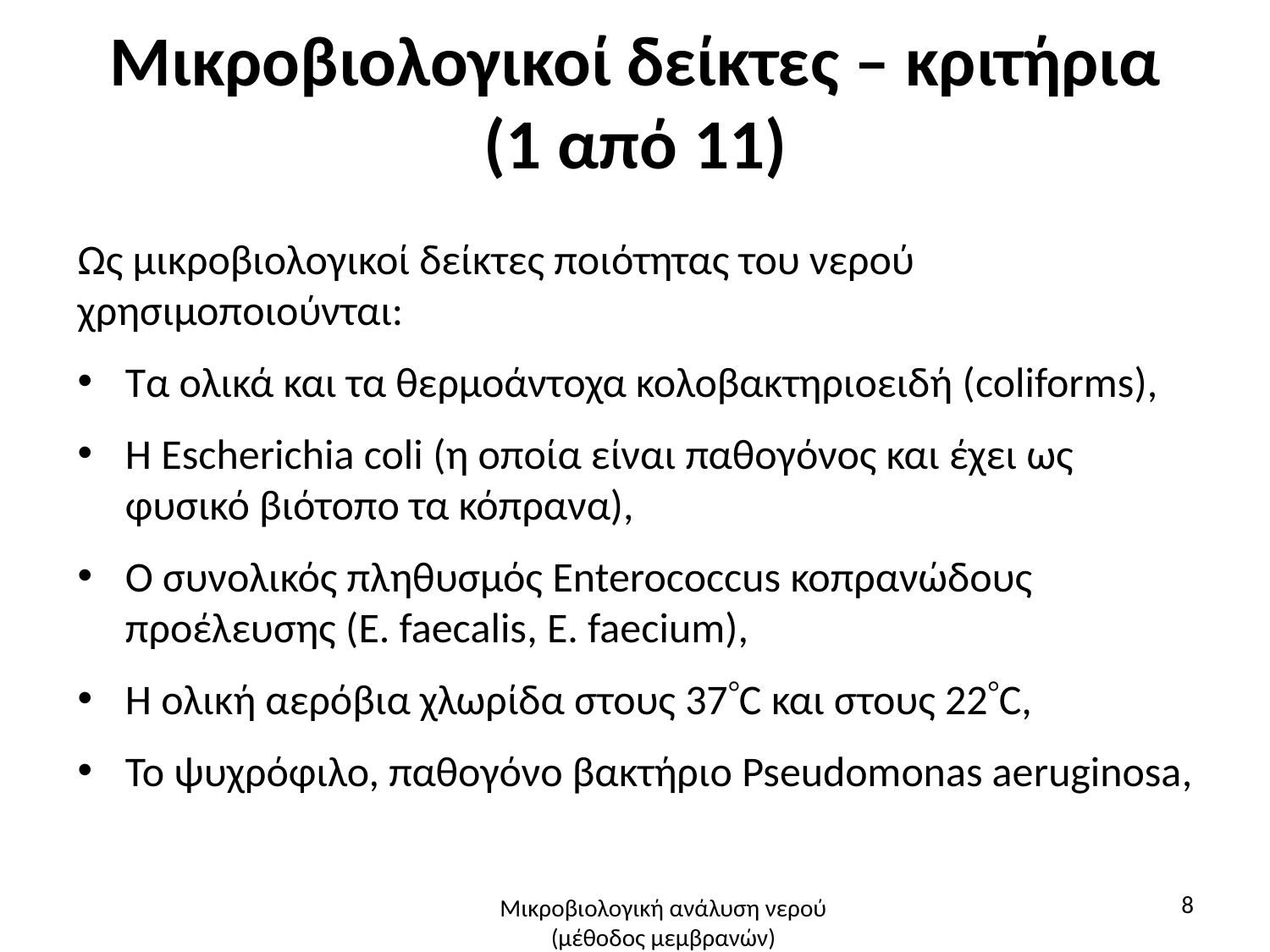

# Μικροβιολογικοί δείκτες – κριτήρια (1 από 11)
Ως μικροβιολογικοί δείκτες ποιότητας του νερού χρησιμοποιούνται:
Τα ολικά και τα θερμοάντοχα κολοβακτηριοειδή (coliforms),
H Escherichia coli (η οποία είναι παθογόνος και έχει ως φυσικό βιότοπο τα κόπρανα),
Ο συνολικός πληθυσμός Enterococcus κοπρανώδους προέλευσης (E. faecalis, E. faecium),
Η ολική αερόβια χλωρίδα στους 37°C και στους 22°C,
Το ψυχρόφιλο, παθογόνο βακτήριο Pseudomonas aeruginosa,
8
Μικροβιολογική ανάλυση νερού (μέθοδος μεμβρανών)